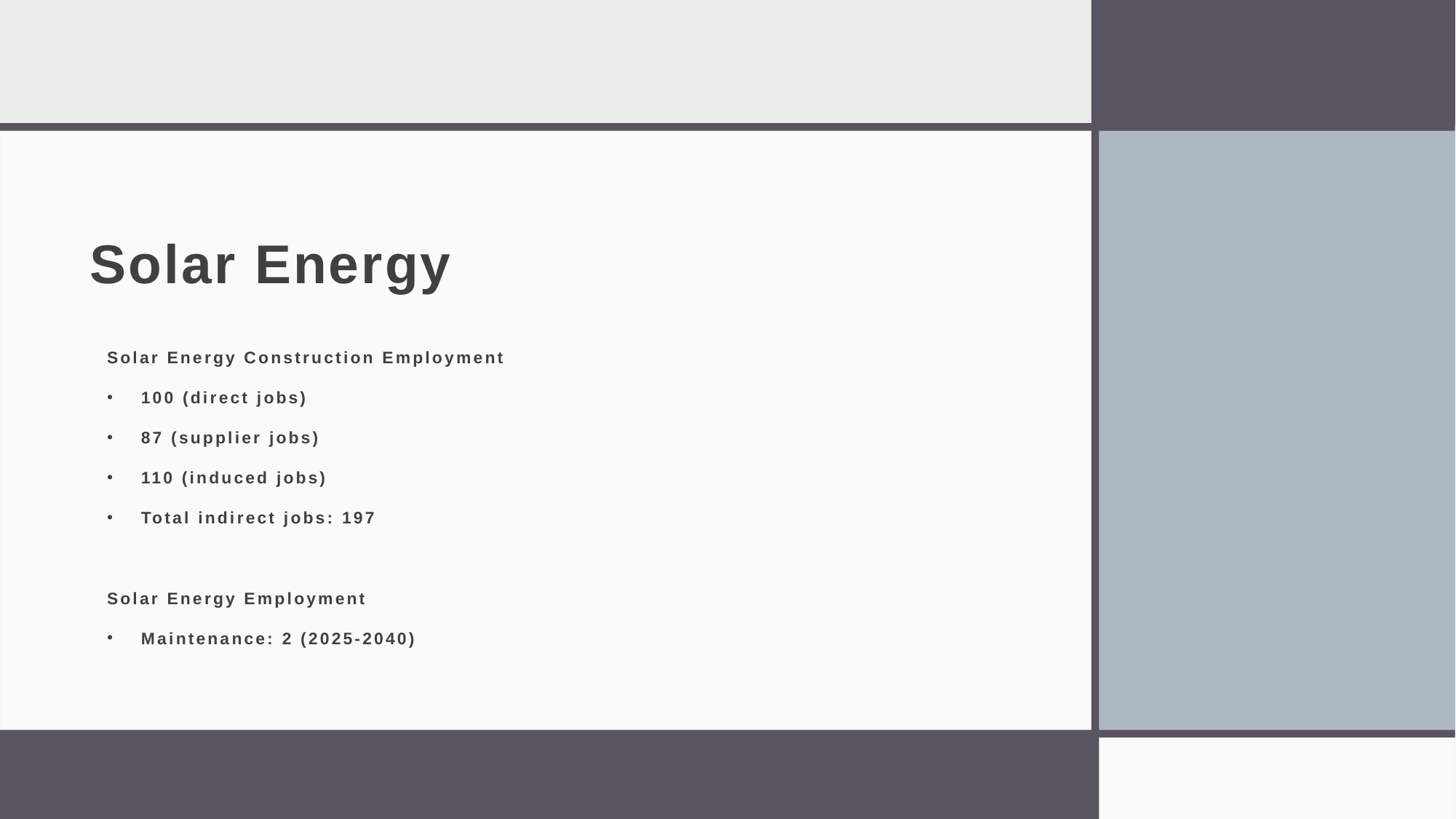

# Solar Energy
Solar Energy Construction Employment
100 (direct jobs)
87 (supplier jobs)
110 (induced jobs)
Total indirect jobs: 197

Solar Energy Employment
Maintenance: 2 (2025-2040)